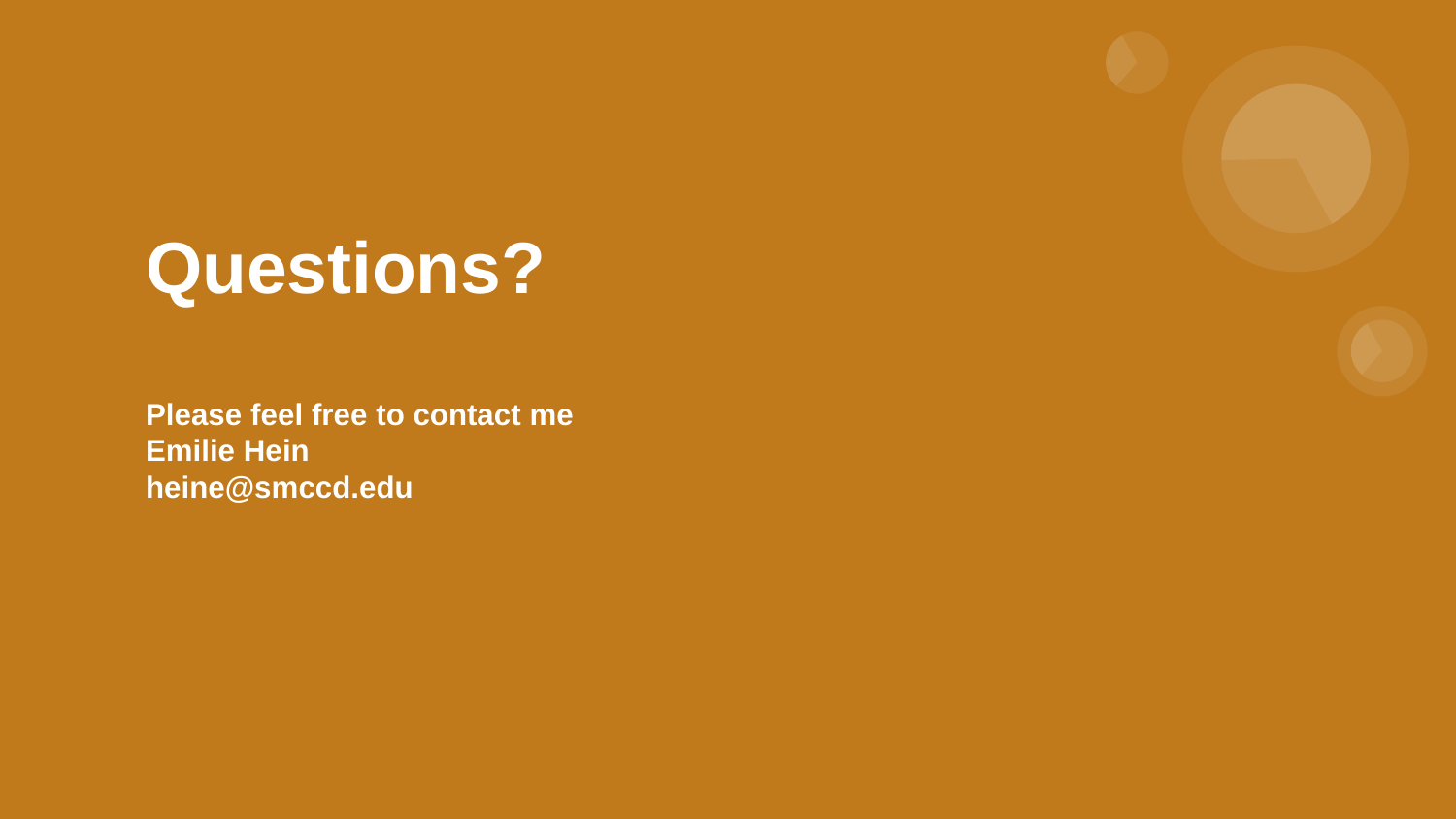

# Questions?

Please feel free to contact me
Emilie Hein
heine@smccd.edu